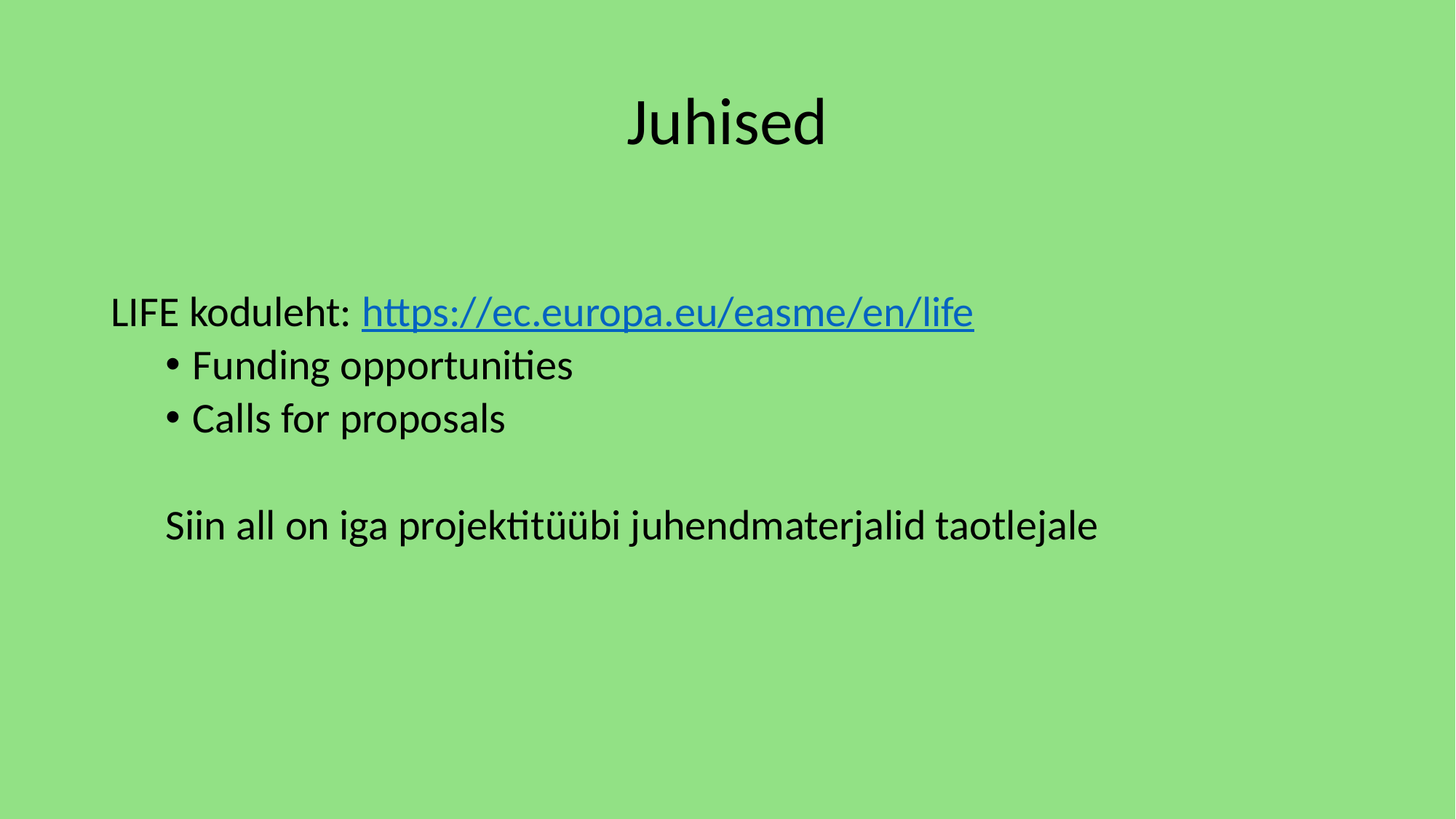

# Juhised

LIFE koduleht: https://ec.europa.eu/easme/en/life
Funding opportunities
Calls for proposals

Siin all on iga projektitüübi juhendmaterjalid taotlejale